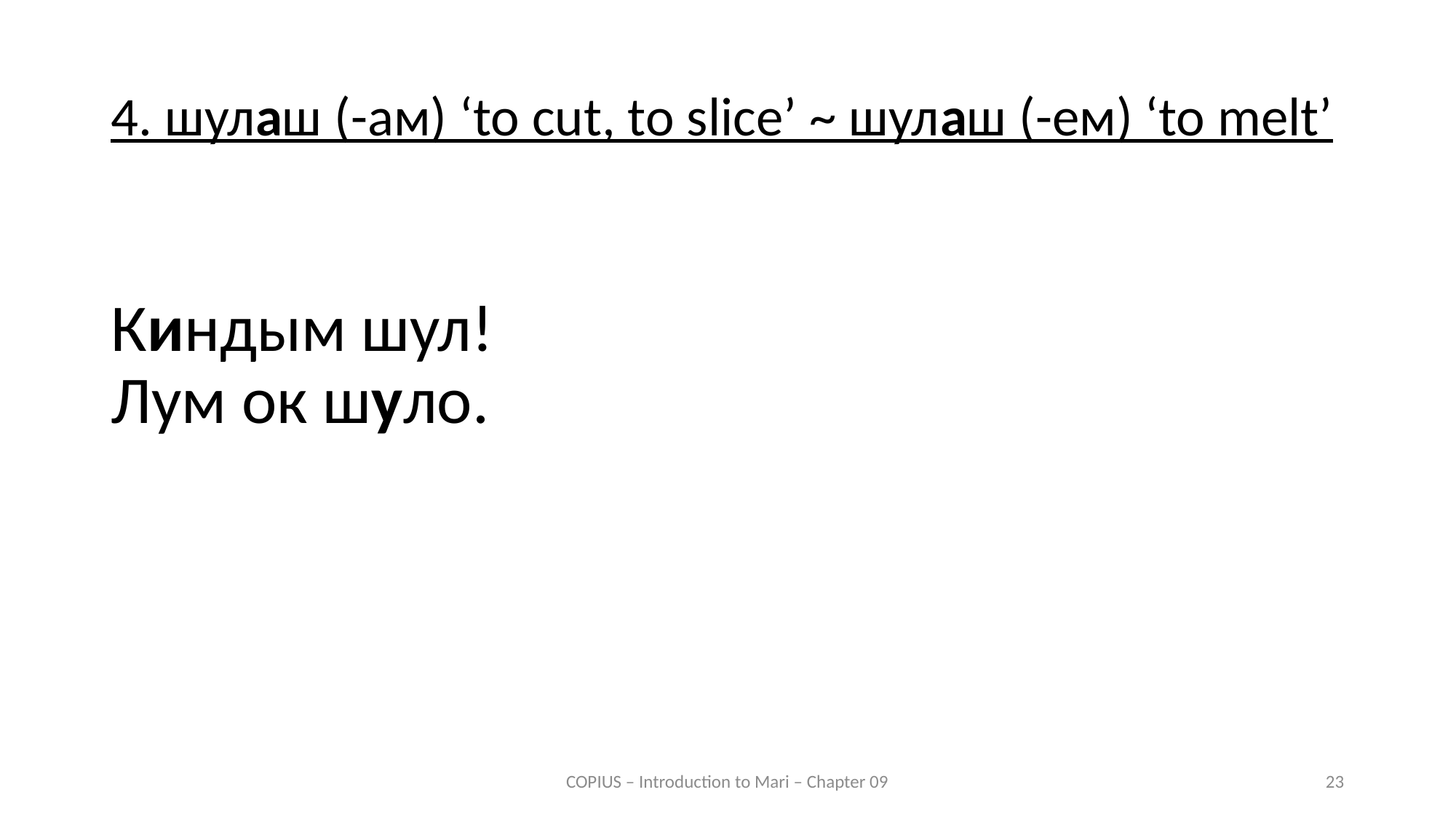

4. шулаш (-ам) ‘to cut, to slice’ ~ шулаш (-ем) ‘to melt’
# Киндым шул! Лум ок шуло.
COPIUS – Introduction to Mari – Chapter 09
23